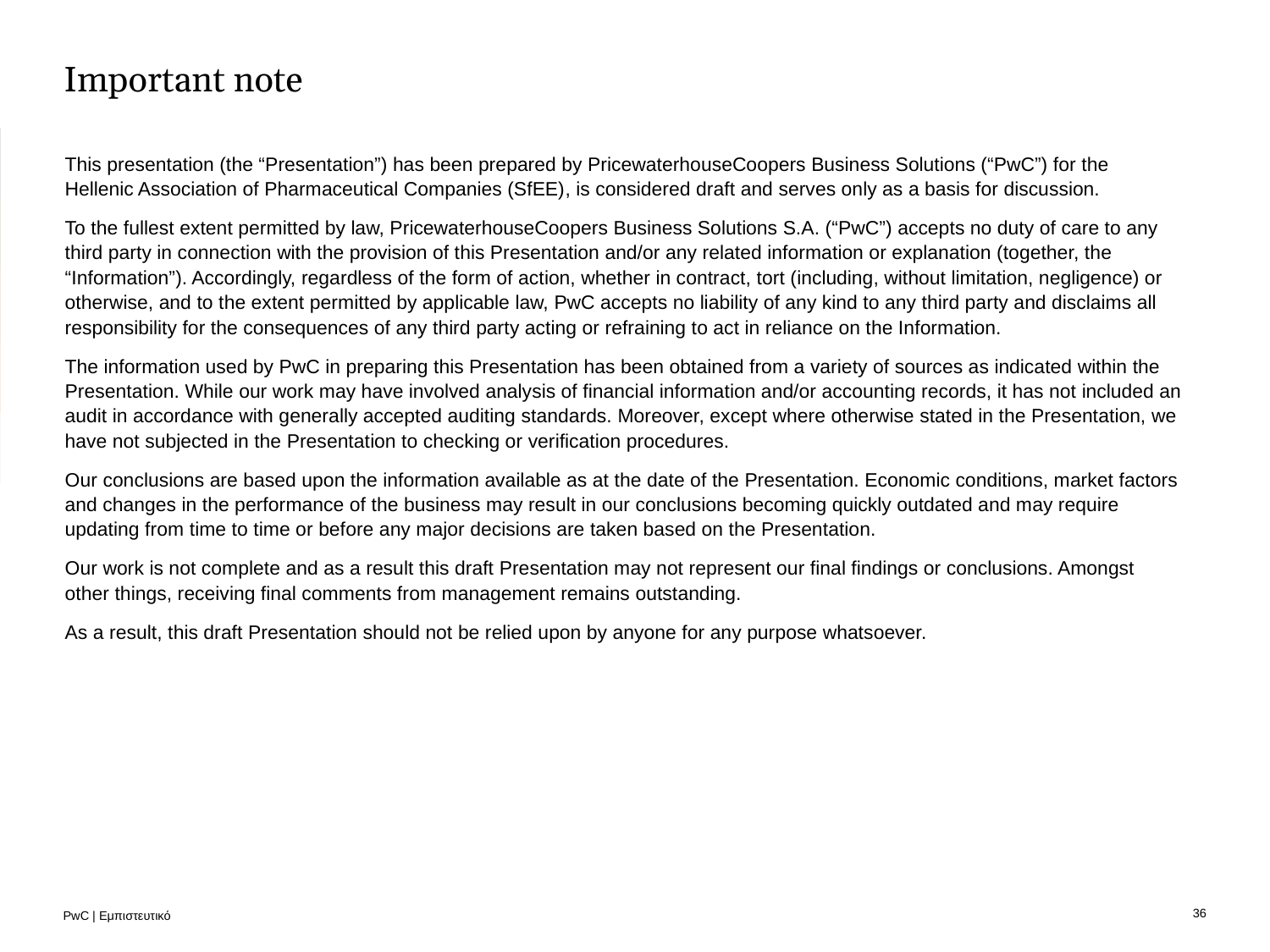

# Important note
This presentation (the “Presentation”) has been prepared by PricewaterhouseCoopers Business Solutions (“PwC”) for the Hellenic Association of Pharmaceutical Companies (SfEE), is considered draft and serves only as a basis for discussion.
To the fullest extent permitted by law, PricewaterhouseCoopers Business Solutions S.A. (“PwC”) accepts no duty of care to any third party in connection with the provision of this Presentation and/or any related information or explanation (together, the “Information”). Accordingly, regardless of the form of action, whether in contract, tort (including, without limitation, negligence) or otherwise, and to the extent permitted by applicable law, PwC accepts no liability of any kind to any third party and disclaims all responsibility for the consequences of any third party acting or refraining to act in reliance on the Information.
The information used by PwC in preparing this Presentation has been obtained from a variety of sources as indicated within the Presentation. While our work may have involved analysis of financial information and/or accounting records, it has not included an audit in accordance with generally accepted auditing standards. Moreover, except where otherwise stated in the Presentation, we have not subjected in the Presentation to checking or verification procedures.
Our conclusions are based upon the information available as at the date of the Presentation. Economic conditions, market factors and changes in the performance of the business may result in our conclusions becoming quickly outdated and may require updating from time to time or before any major decisions are taken based on the Presentation.
Our work is not complete and as a result this draft Presentation may not represent our final findings or conclusions. Amongst other things, receiving final comments from management remains outstanding.
As a result, this draft Presentation should not be relied upon by anyone for any purpose whatsoever.
36